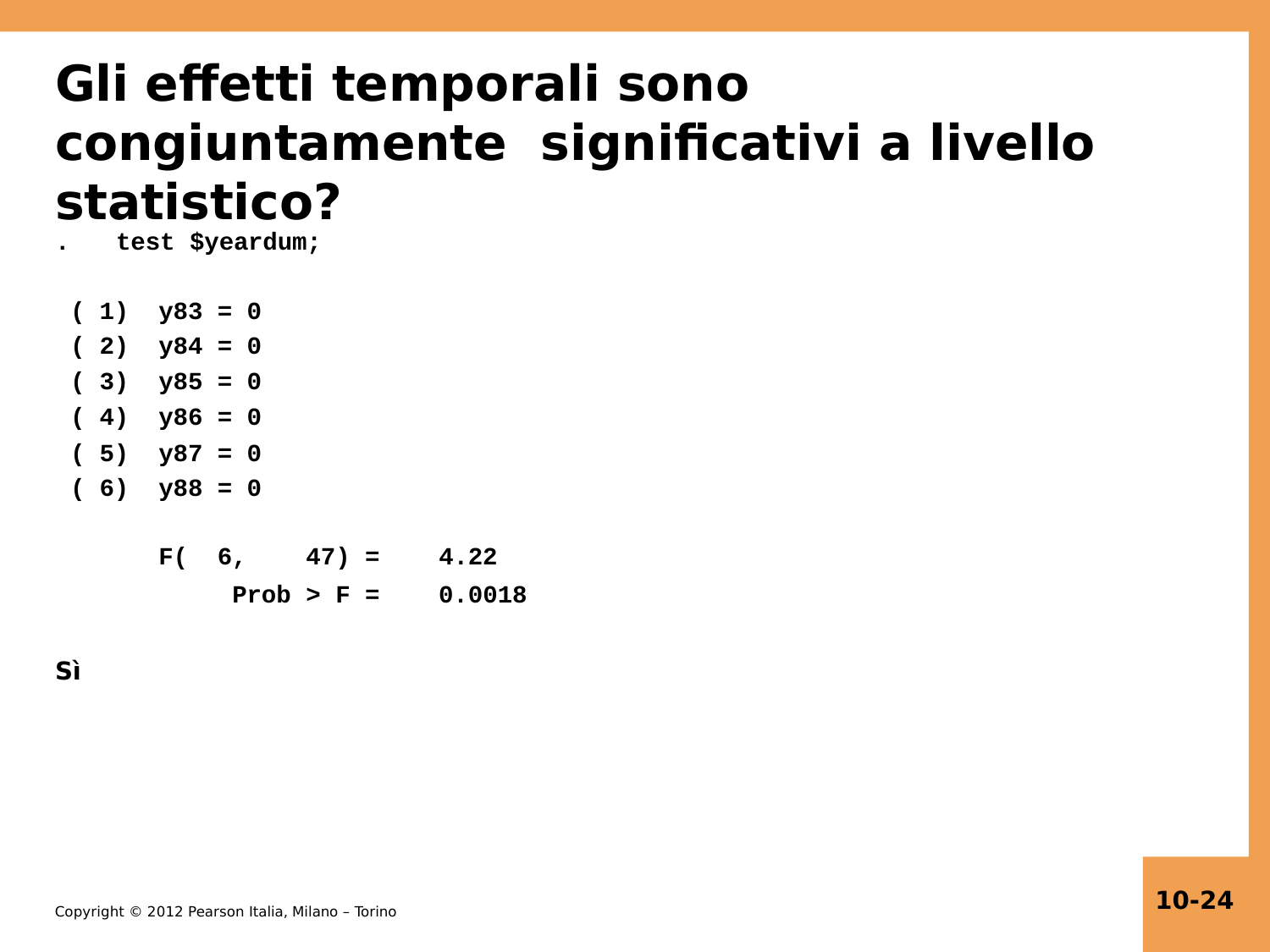

# Gli effetti temporali sono congiuntamente  significativi a livello statistico?
.	test $yeardum;
| ( | 1) y83 | = | 0 |  |  |  |
| --- | --- | --- | --- | --- | --- | --- |
| ( | 2) y84 | = | 0 |  |  |  |
| ( | 3) y85 | = | 0 |  |  |  |
| ( | 4) y86 | = | 0 |  |  |  |
| ( | 5) y87 | = | 0 |  |  |  |
| ( | 6) y88 | = | 0 |  |  |  |
| F( |  | 6, |  | 47) | = | 4.22 |
|  |  | Prob |  | > F | = | 0.0018 |
Sì
10-24
Copyright © 2012 Pearson Italia, Milano – Torino